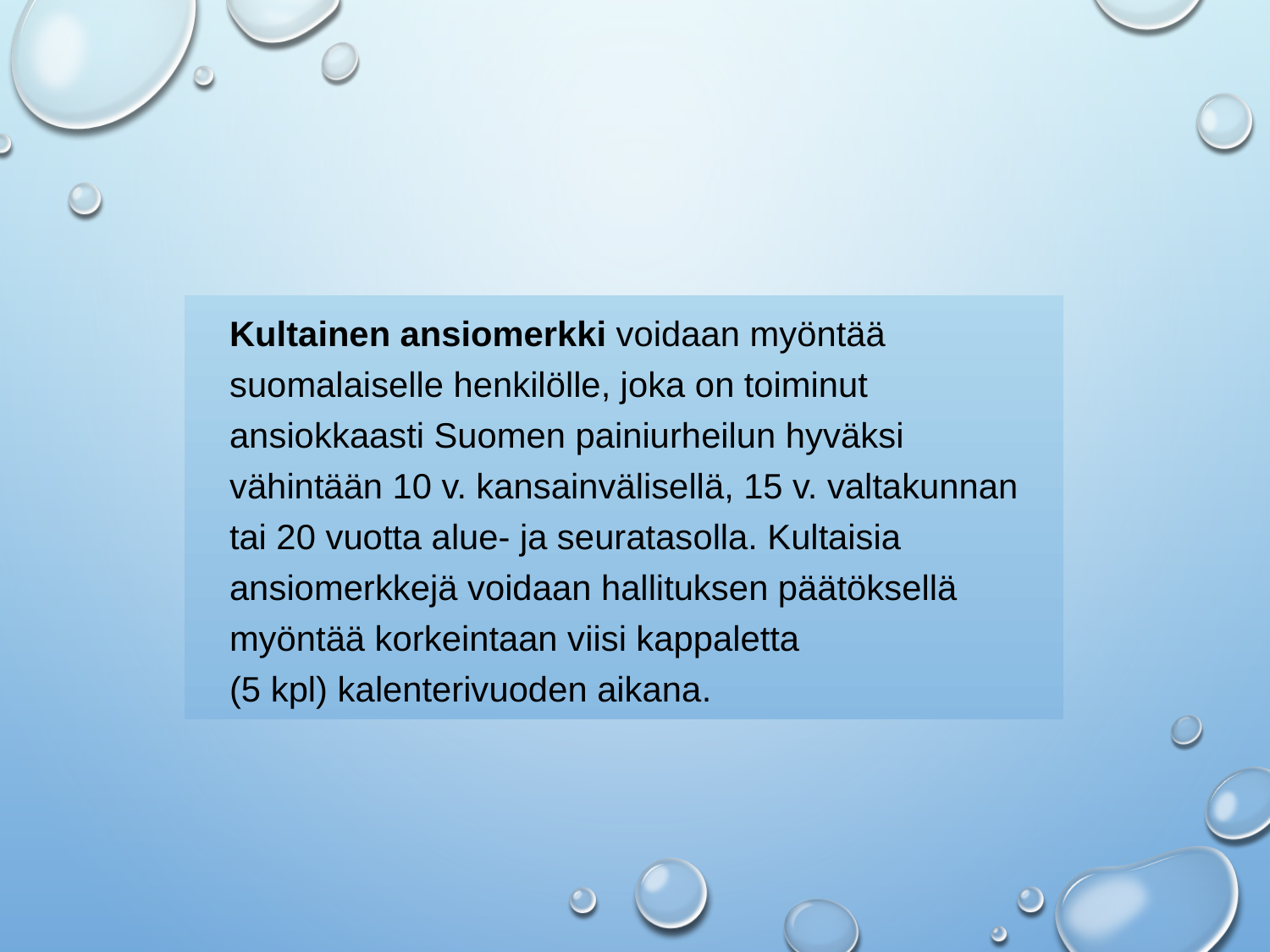

Kultainen ansiomerkki voidaan myöntää suomalaiselle henkilölle, joka on toiminut ansiokkaasti Suomen painiurheilun hyväksi vähintään 10 v. kansainvälisellä, 15 v. valtakunnan tai 20 vuotta alue- ja seuratasolla. Kultaisia ansiomerkkejä voidaan hallituksen päätöksellä myöntää korkeintaan viisi kappaletta
(5 kpl) kalenterivuoden aikana.